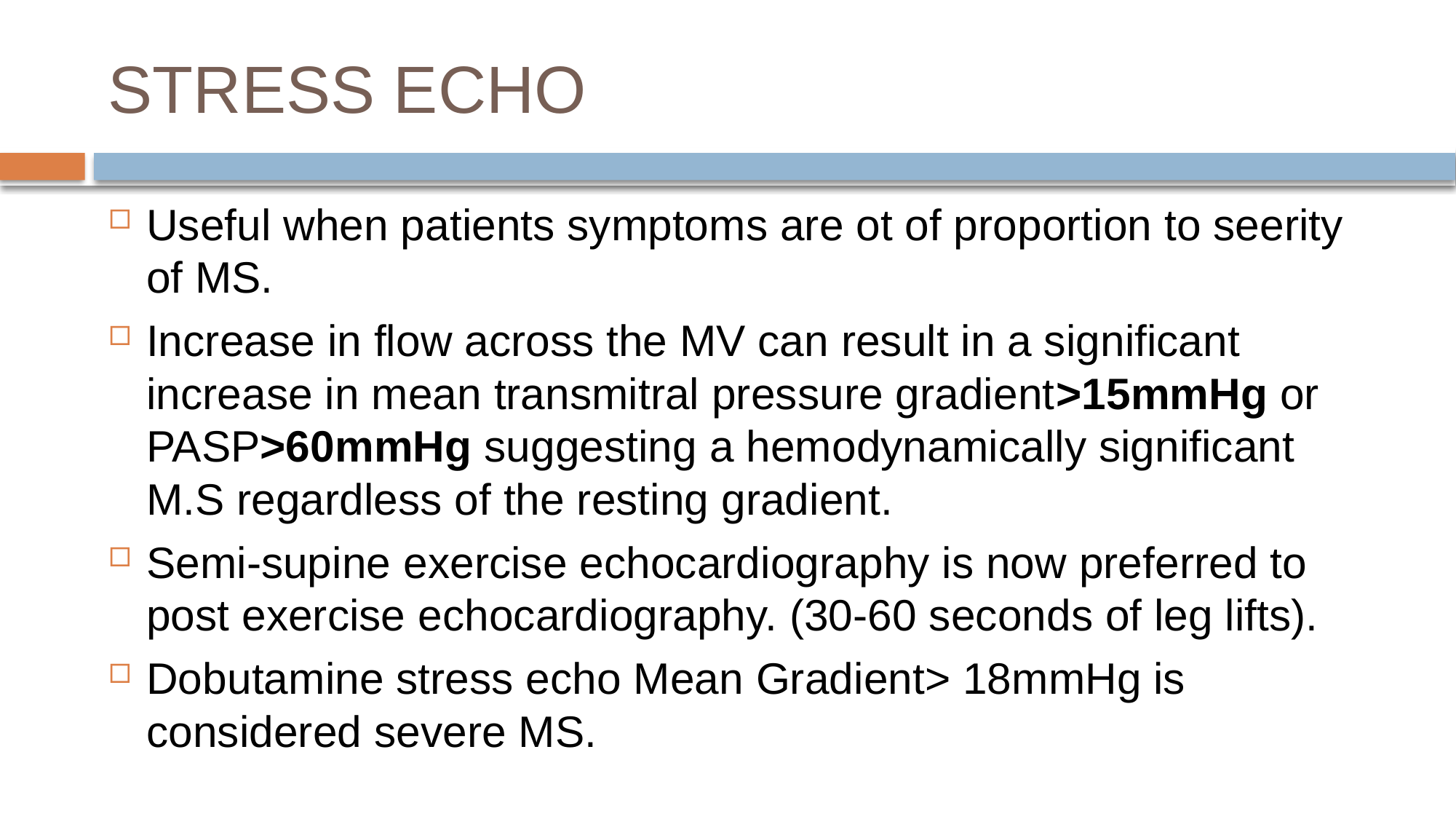

# STRESS ECHO
Useful when patients symptoms are ot of proportion to seerity of MS.
Increase in flow across the MV can result in a significant increase in mean transmitral pressure gradient>15mmHg or PASP>60mmHg suggesting a hemodynamically significant M.S regardless of the resting gradient.
Semi-supine exercise echocardiography is now preferred to post exercise echocardiography. (30-60 seconds of leg lifts).
Dobutamine stress echo Mean Gradient> 18mmHg is considered severe MS.